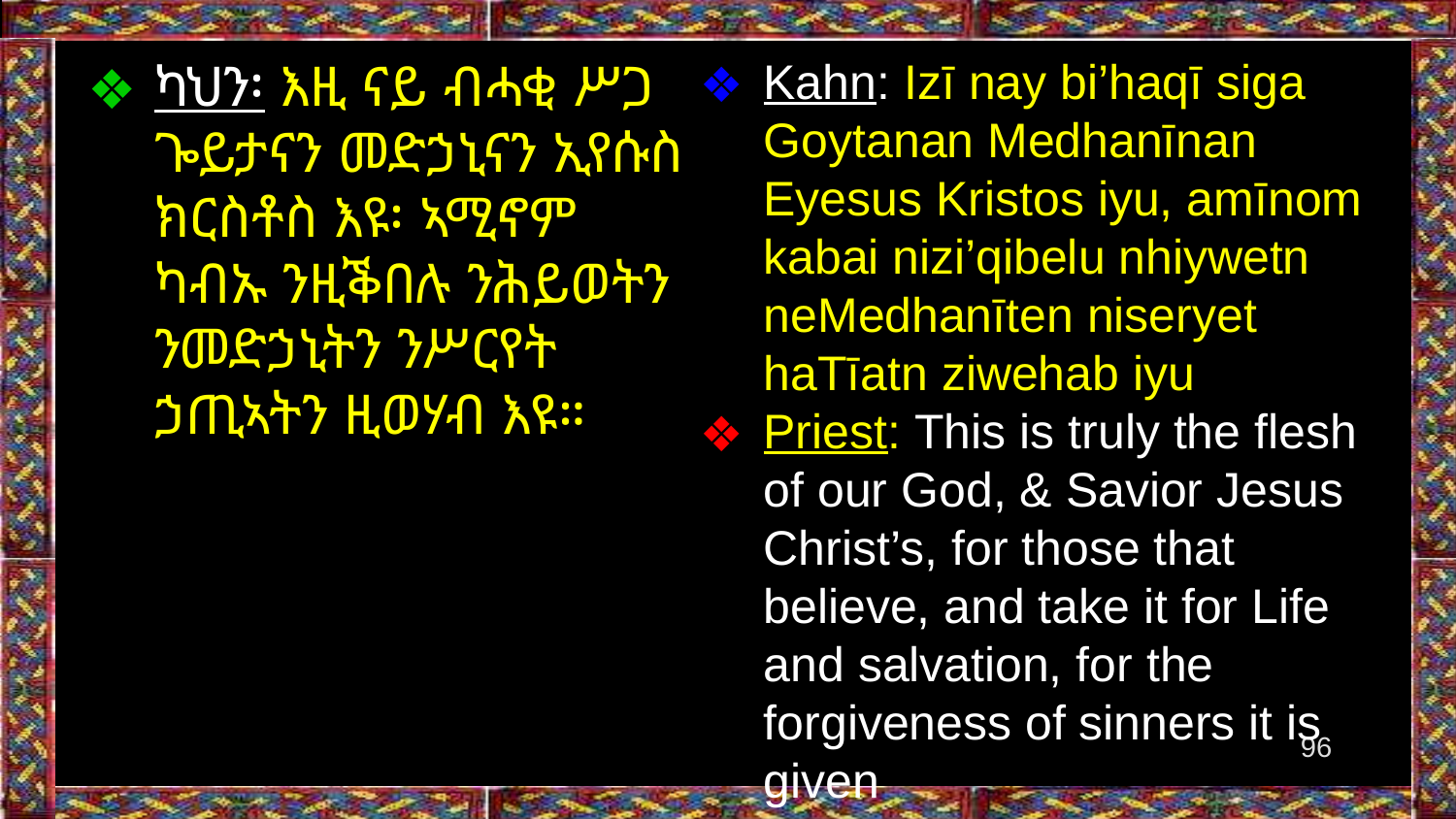

Kahn: Izī nay bi’haqī siga Goytanan Medhanīnan Eyesus Kristos iyu, amīnom kabai nizi’qibelu nhiywetn neMedhanīten niseryet haTīatn ziwehab iyu
Priest: This is truly the flesh of our God, & Savior Jesus Christ’s, for those that believe, and take it for Life and salvation, for the forgiveness of sinners it is given
ካህን፡ እዚ ናይ ብሓቂ ሥጋ ጐይታናን መድኃኒናን ኢየሱስ ክርስቶስ እዩ፡ ኣሚኖም ካብኡ ንዚቕበሉ ንሕይወትን ንመድኃኒትን ንሥርየት ኃጢኣትን ዚወሃብ እዩ።

96